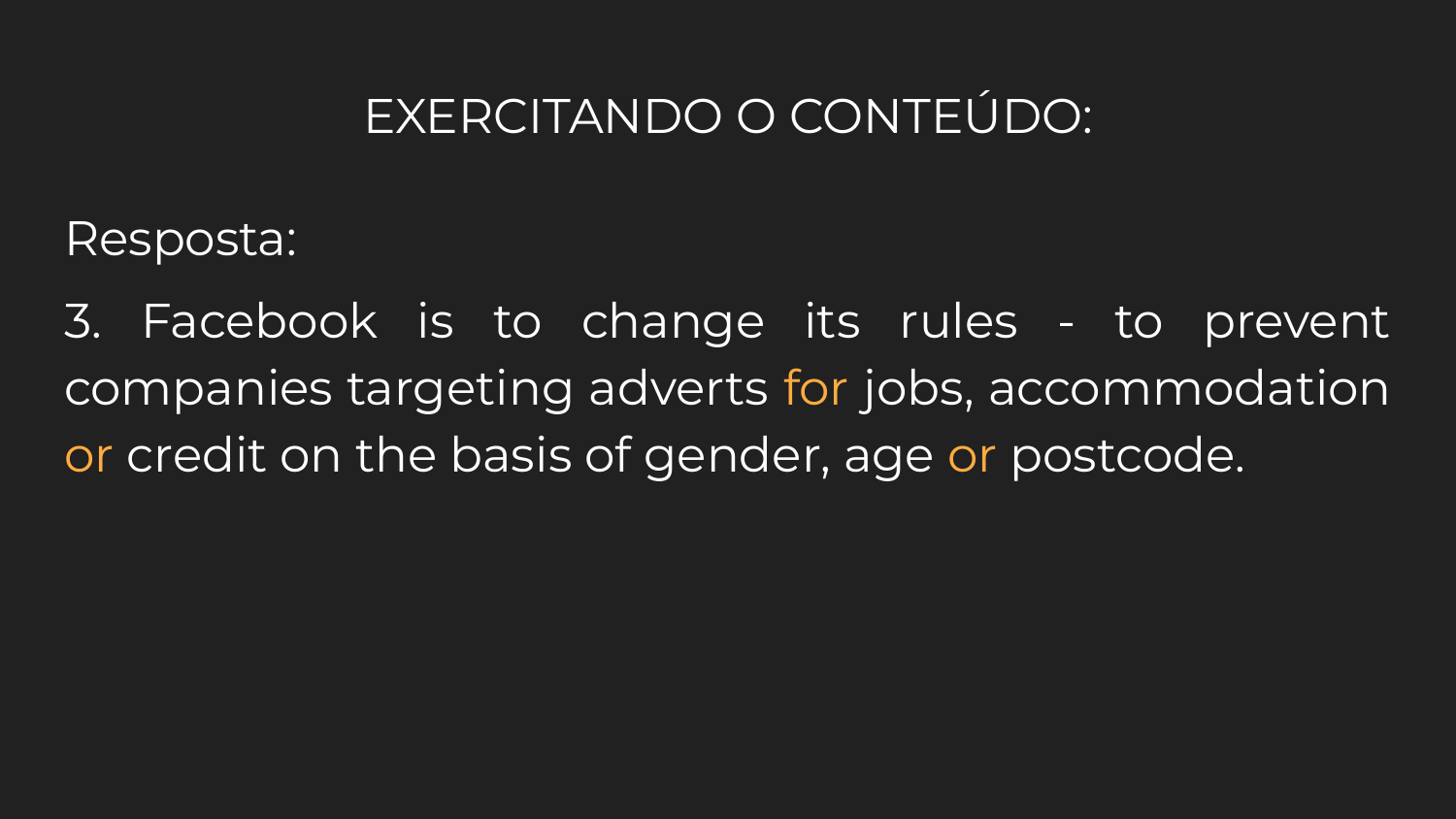

# EXERCITANDO O CONTEÚDO:
Resposta:
3. Facebook is to change its rules - to prevent companies targeting adverts for jobs, accommodation or credit on the basis of gender, age or postcode.